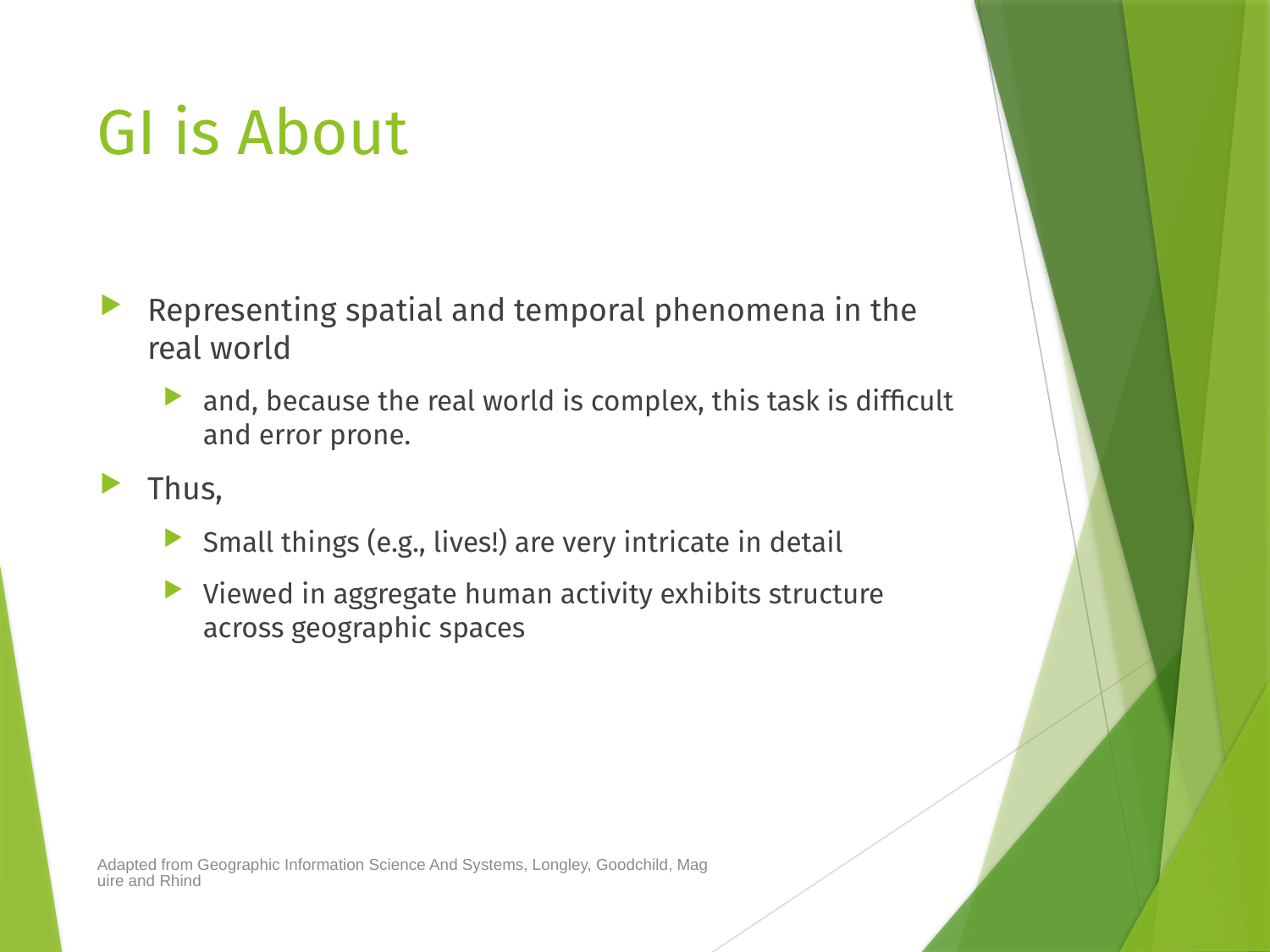

# GI is About
Representing spatial and temporal phenomena in the real world
and, because the real world is complex, this task is difficult and error prone.
Thus,
Small things (e.g., lives!) are very intricate in detail
Viewed in aggregate human activity exhibits structure across geographic spaces

Adapted from Geographic Information Science And Systems, Longley, Goodchild, Maguire and Rhind